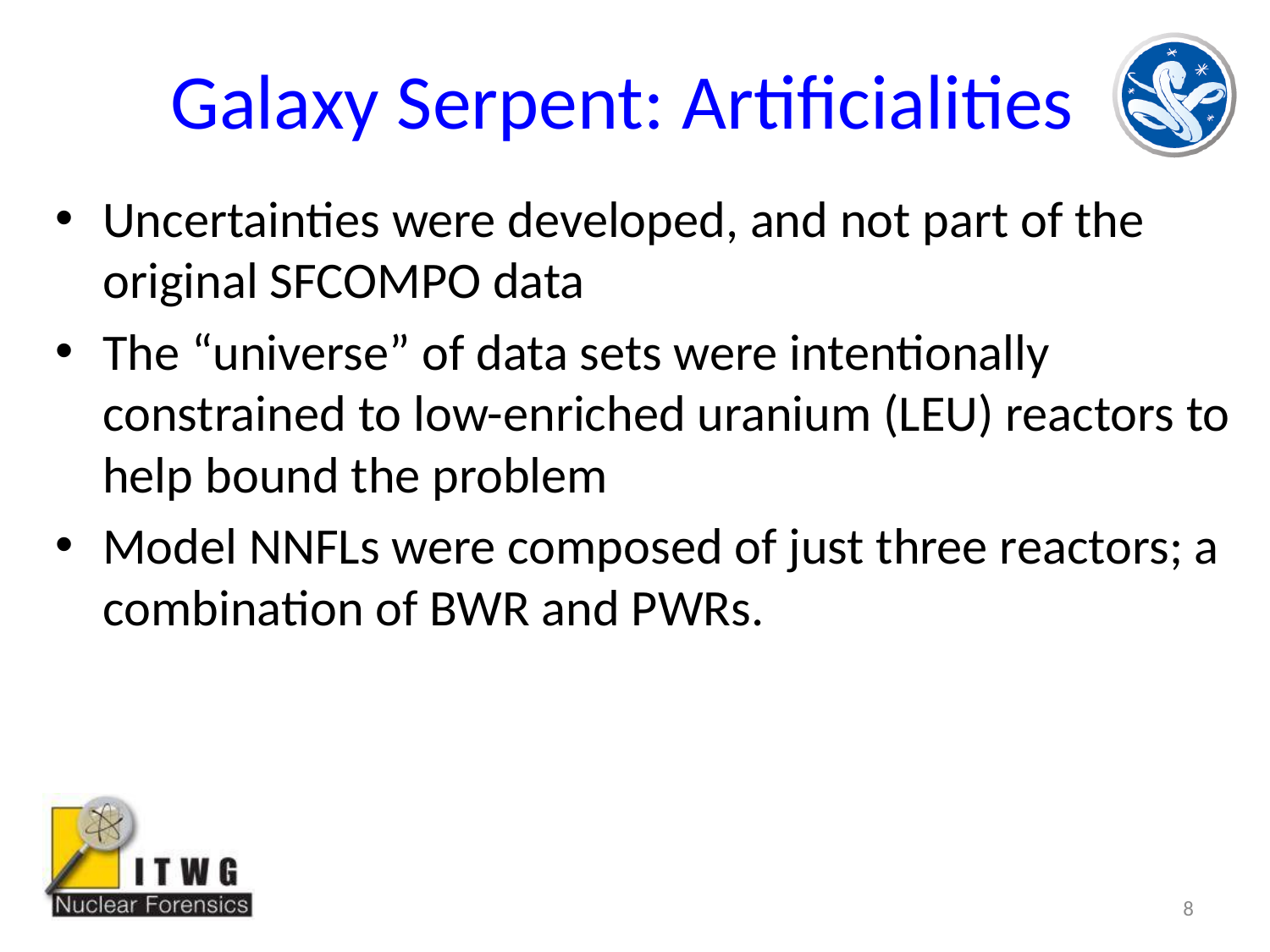

# Galaxy Serpent: Artificialities
Uncertainties were developed, and not part of the original SFCOMPO data
The “universe” of data sets were intentionally constrained to low-enriched uranium (LEU) reactors to help bound the problem
Model NNFLs were composed of just three reactors; a combination of BWR and PWRs.
8